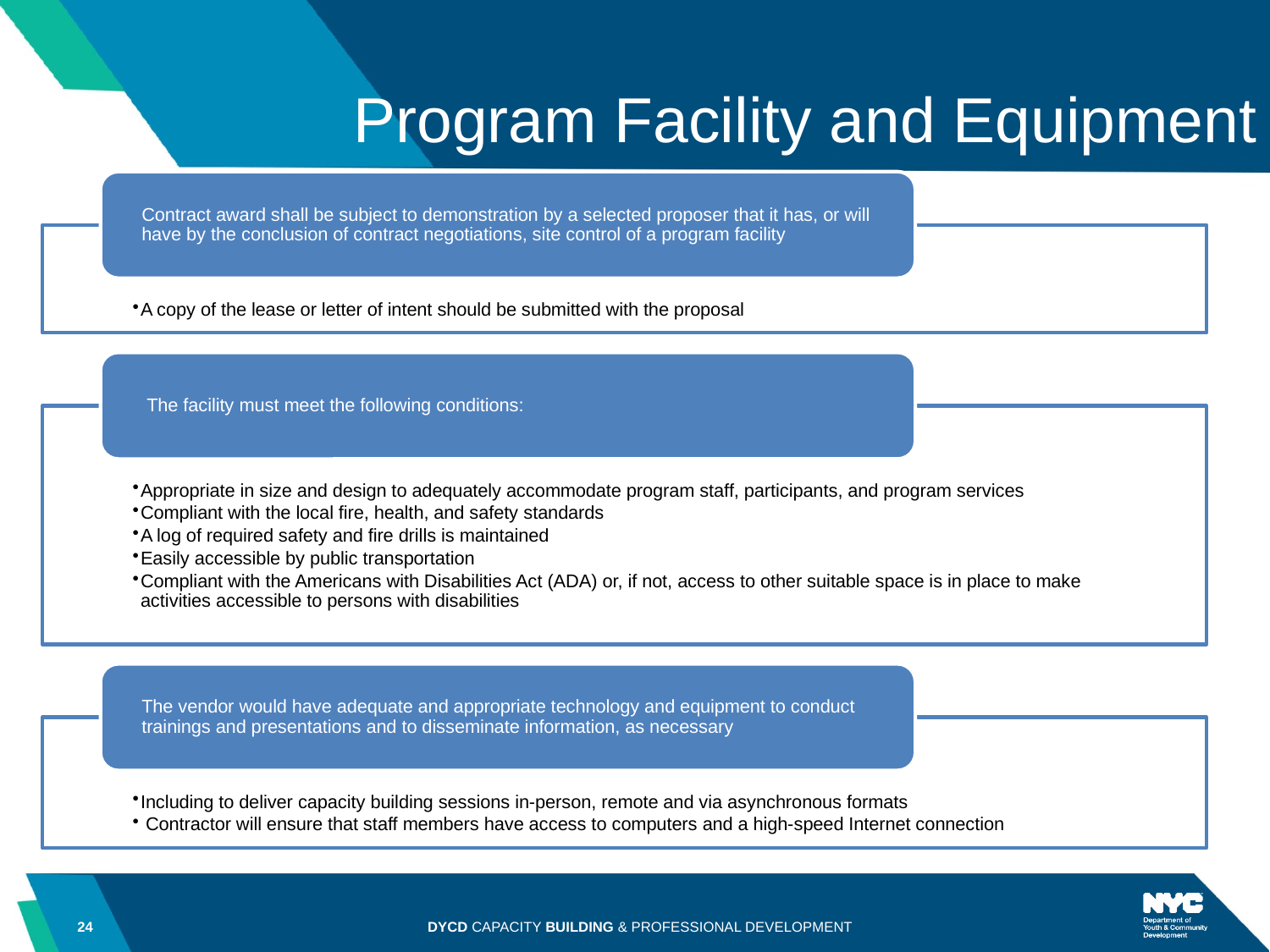

# Program Facility and Equipment
A copy of the lease or letter of intent should be submitted with the proposal
Contract award shall be subject to demonstration by a selected proposer that it has, or will have by the conclusion of contract negotiations, site control of a program facility
Appropriate in size and design to adequately accommodate program staff, participants, and program services
Compliant with the local fire, health, and safety standards
A log of required safety and fire drills is maintained
Easily accessible by public transportation
Compliant with the Americans with Disabilities Act (ADA) or, if not, access to other suitable space is in place to make activities accessible to persons with disabilities
 The facility must meet the following conditions:
Including to deliver capacity building sessions in-person, remote and via asynchronous formats
 Contractor will ensure that staff members have access to computers and a high-speed Internet connection
The vendor would have adequate and appropriate technology and equipment to conduct trainings and presentations and to disseminate information, as necessary
24
DYCD CAPACITY BUILDING & PROFESSIONAL DEVELOPMENT